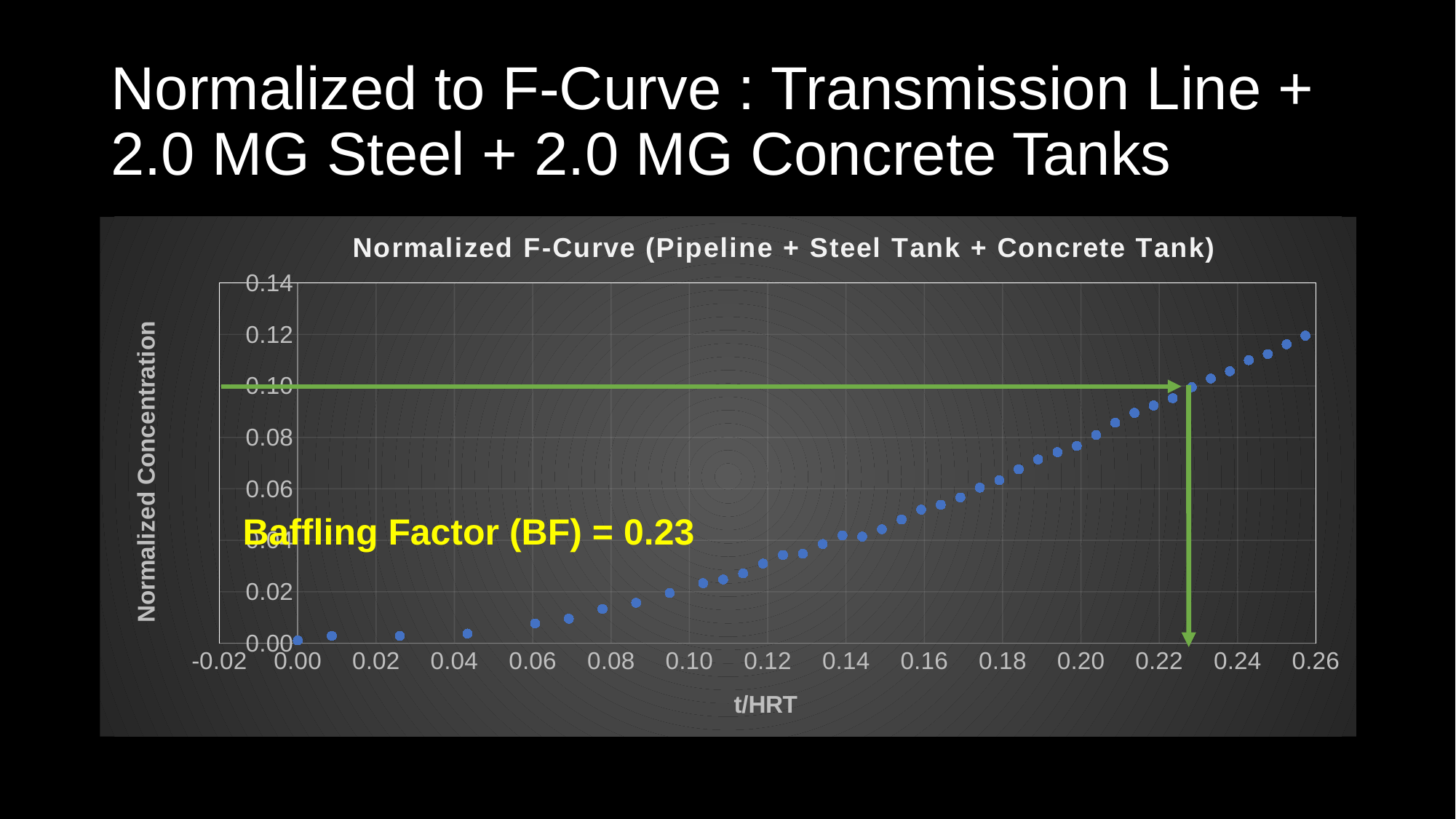

Normalized to F-Curve : Transmission Line +
2.0 MG Steel + 2.0 MG Concrete Tanks

### Chart: Normalized F-Curve (Pipeline + Steel Tank + Concrete Tank)

| Category |  |
|---|---|
Baffling Factor (BF) = 0.23